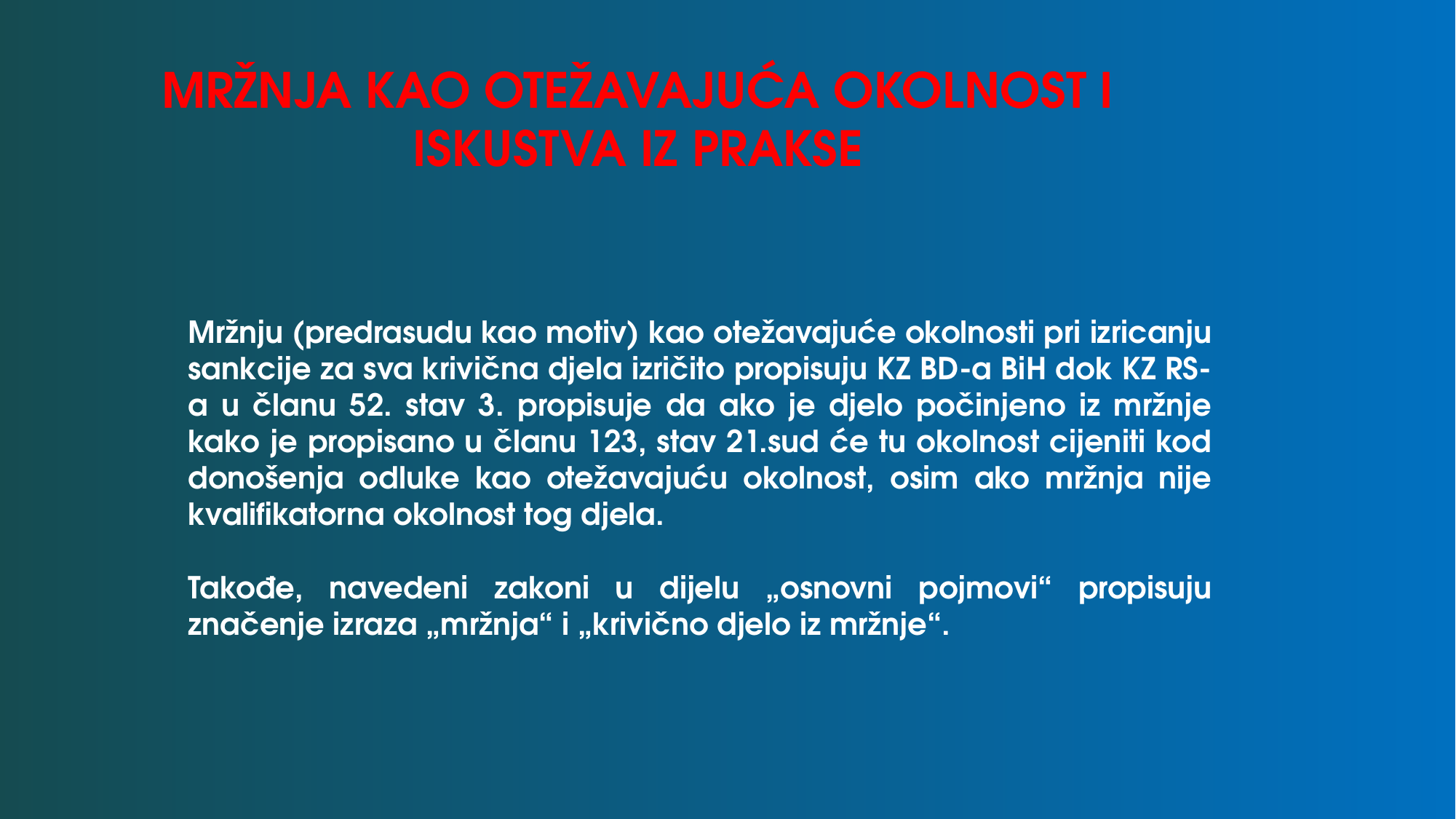

# MRŽNJA KAO OTEŽAVAJUĆA OKOLNOST I ISKUSTVA IZ PRAKSE

Mržnju (predrasudu kao motiv) kao otežavajuće okolnosti pri izricanju sankcije za sva krivična djela izričito propisuju KZ BD-a BiH dok KZ RS-a u članu 52. stav 3. propisuje da ako je djelo počinjeno iz mržnje kako je propisano u članu 123, stav 21.sud će tu okolnost cijeniti kod donošenja odluke kao otežavajuću okolnost, osim ako mržnja nije kvalifikatorna okolnost tog djela.

Takođe, navedeni zakoni u dijelu „osnovni pojmovi“ propisuju značenje izraza „mržnja“ i „krivično djelo iz mržnje“.